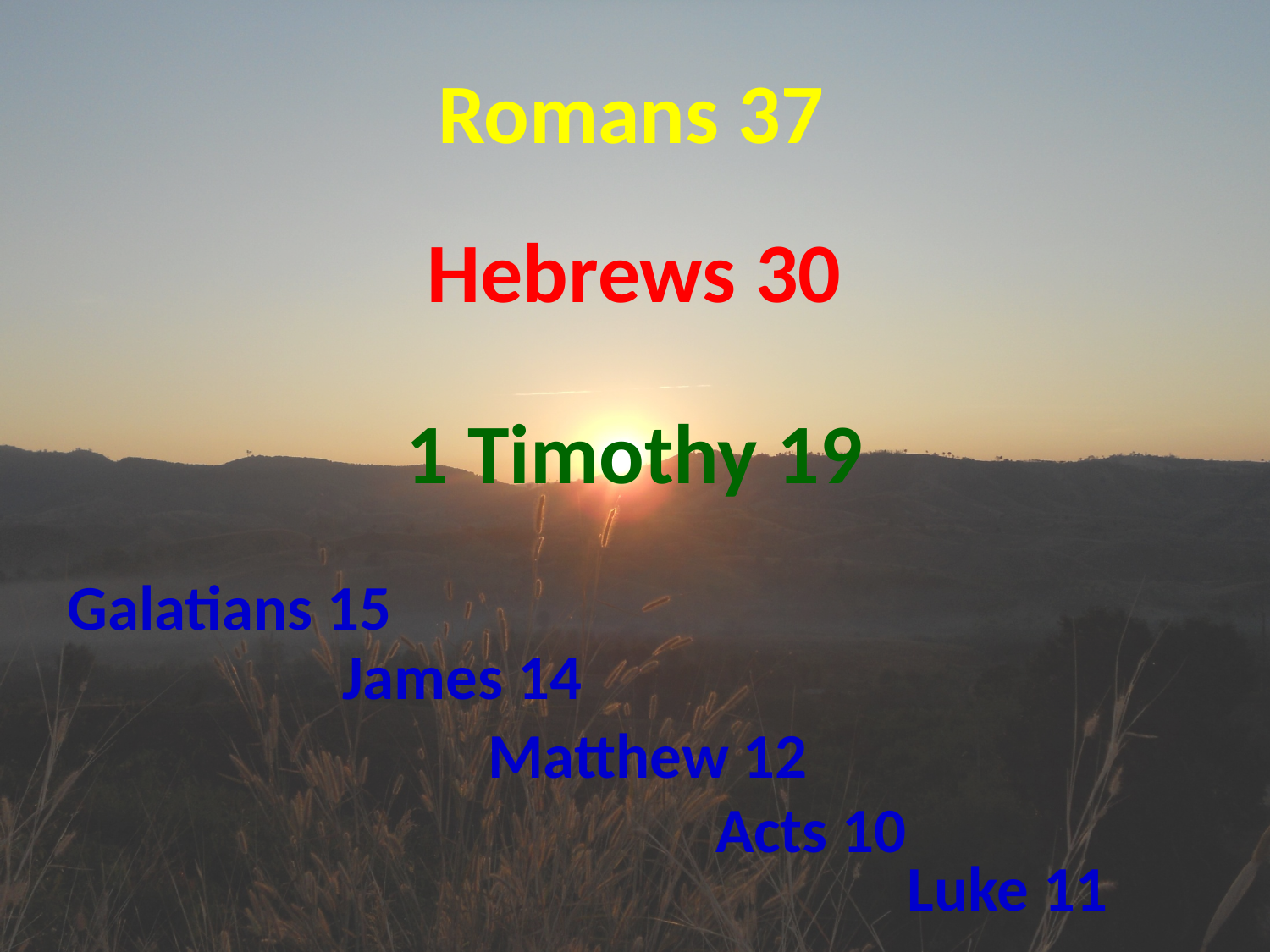

Romans 37
Hebrews 30
1 Timothy 19
Galatians 15
James 14
Matthew 12
Acts 10
Luke 11